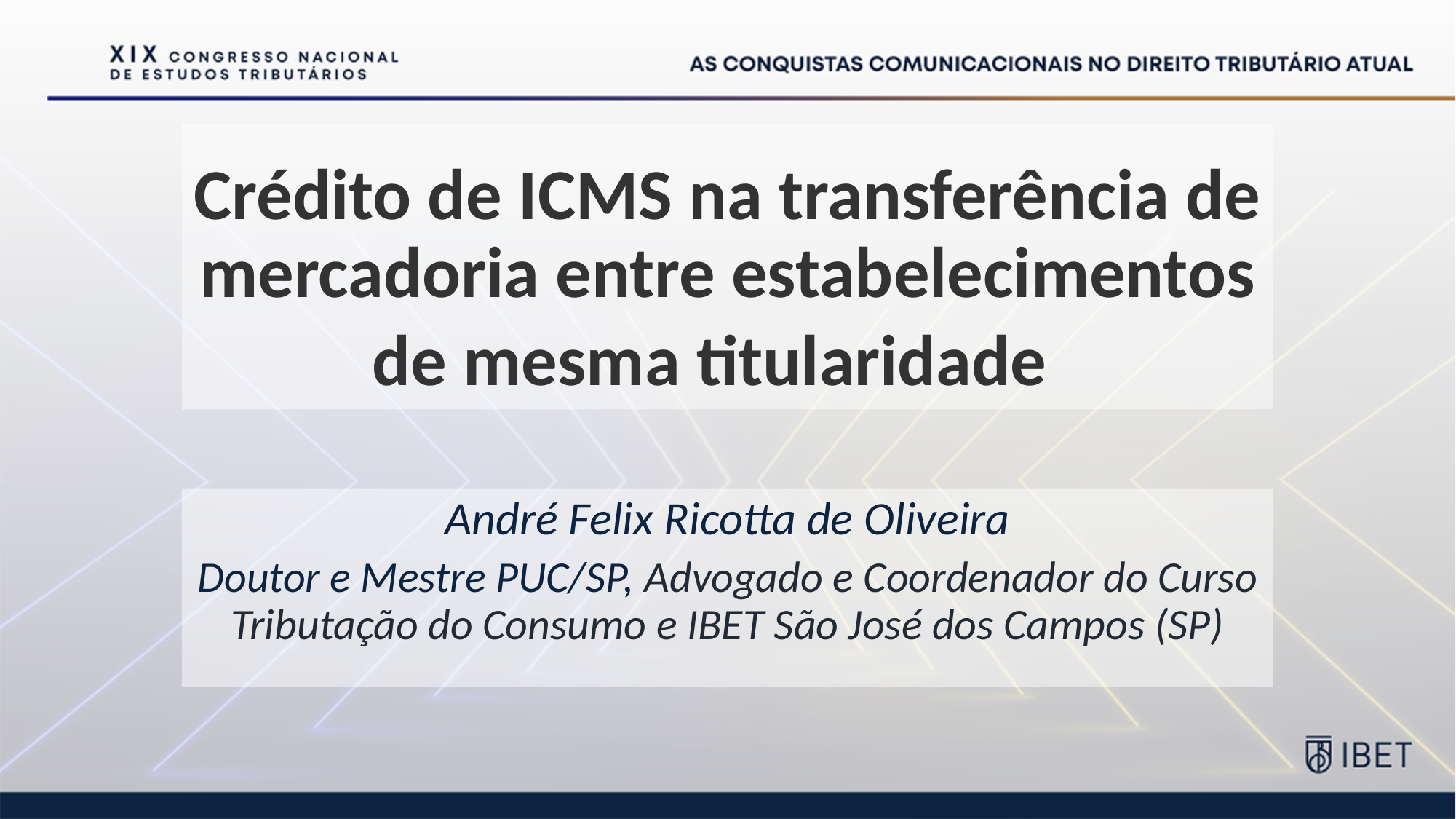

# Crédito de ICMS na transferência de mercadoria entre estabelecimentos de mesma titularidade
André Felix Ricotta de Oliveira
Doutor e Mestre PUC/SP, Advogado e Coordenador do Curso Tributação do Consumo e IBET São José dos Campos (SP)